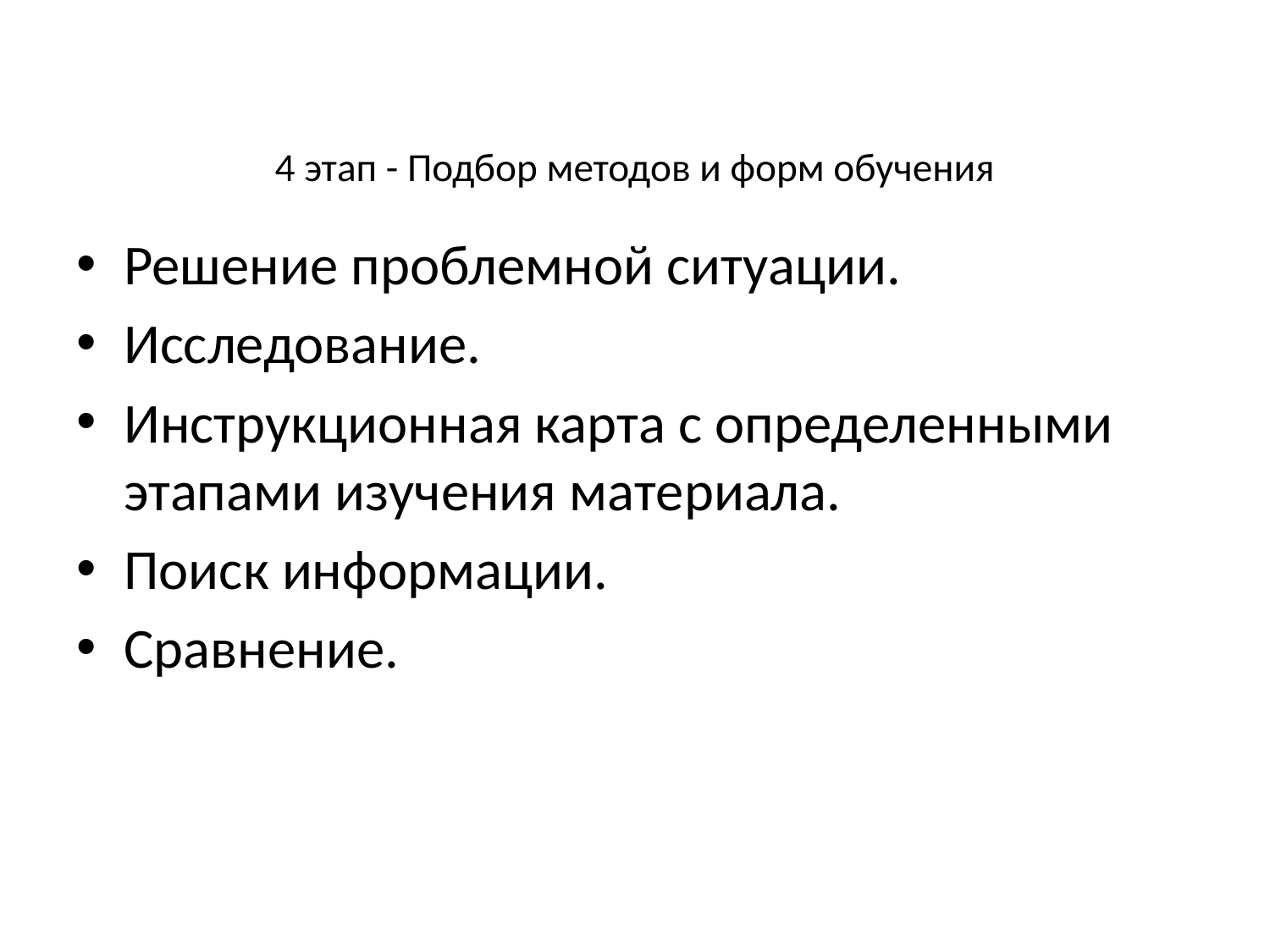

# 4 этап - Подбор методов и форм обучения
Решение проблемной ситуации.
Исследование.
Инструкционная карта с определенными этапами изучения материала.
Поиск информации.
Сравнение.